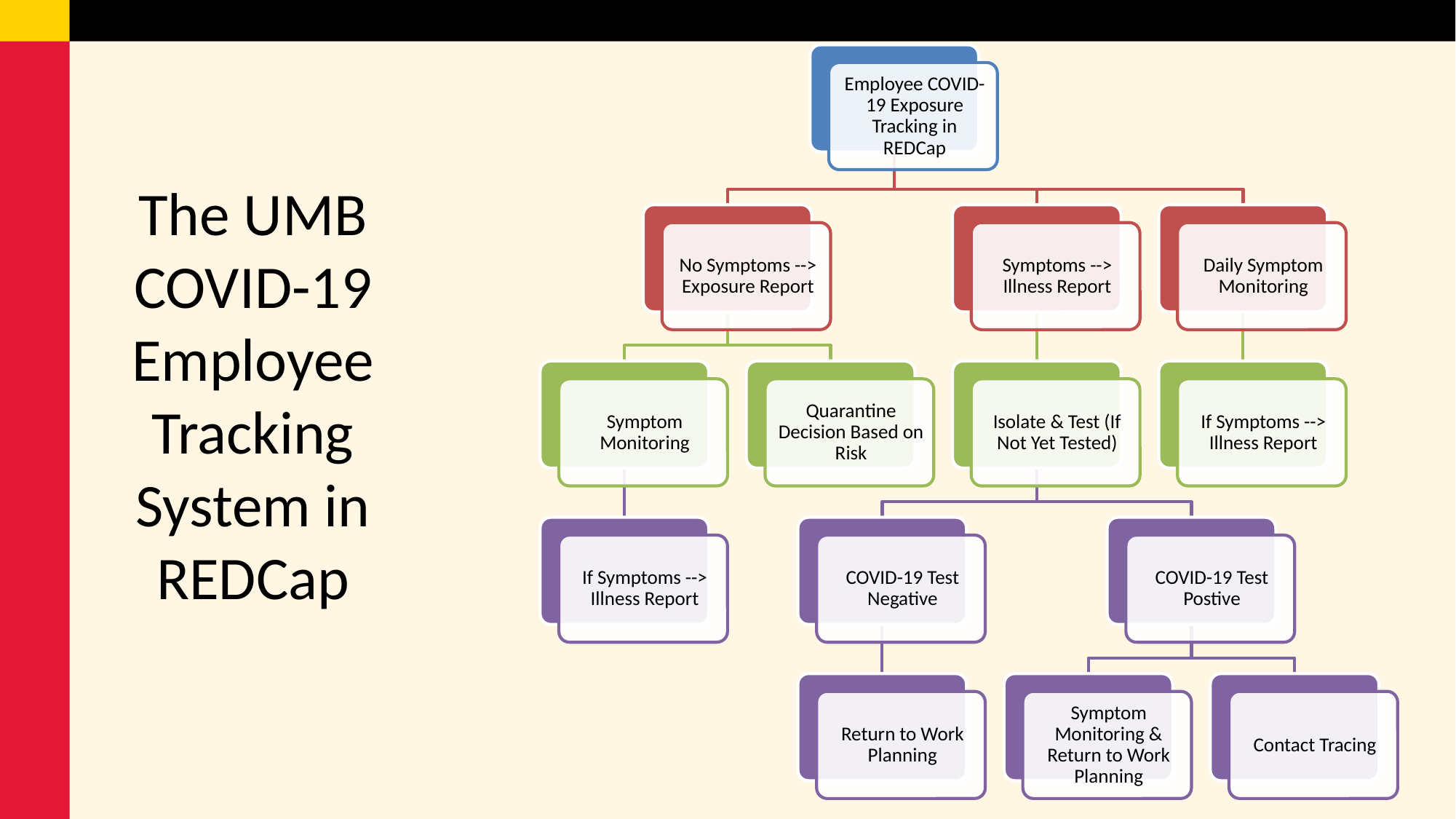

# The UMB COVID-19 Employee Tracking System in REDCap
Employee COVID-19 Exposure Tracking in REDCap
No Symptoms --> Exposure Report
Symptom Monitoring
If Symptoms --> Illness Report
Quarantine Decision Based on Risk
Symptoms --> Illness Report
Isolate & Test (If Not Yet Tested)
COVID-19 Test Negative
Return to Work Planning
COVID-19 Test Postive
Symptom Monitoring & Return to Work Planning
Contact Tracing
Daily Symptom Monitoring
If Symptoms --> Illness Report